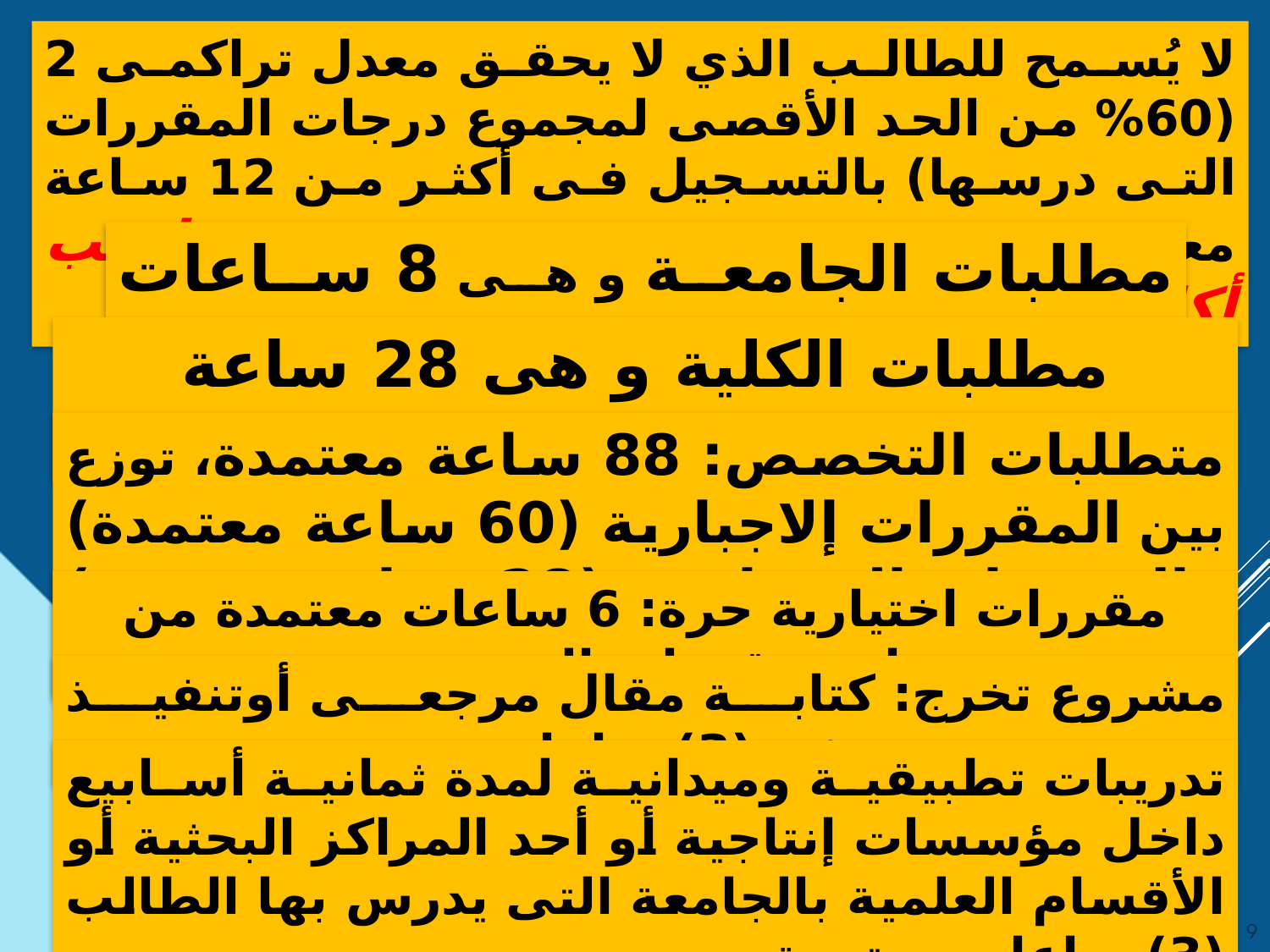

لا يُسمح للطالب الذي لا يحقق معدل تراكمى 2 (60% من الحد الأقصى لمجموع درجات المقررات التى درسها) بالتسجيل فى أكثر من 12 ساعة معتمدة فى الفصل الدراسى الواحد ويراقب أكاديميا حتى يتجاوز هذا المعدل.
مطلبات الجامعة و هى 8 ساعات معتمدة إجبارى.   (م ج)
مطلبات الكلية و هى 28 ساعة معتمده.
متطلبات التخصص: 88 ساعة معتمدة، توزع بين المقررات إلاجبارية (60 ساعة معتمدة) والمقررات الاختيارية (28 ساعة معتمدة) للتخصص.
مقررات اختيارية حرة: 6 ساعات معتمدة من خارج مقررات التخصص.
مشروع تخرج: كتابة مقال مرجعى أوتنفيذ مشروع تخرج بحثى (3) ساعات معتمدة.
تدريبات تطبيقية وميدانية لمدة ثمانية أسابيع داخل مؤسسات إنتاجية أو أحد المراكز البحثية أو الأقسام العلمية بالجامعة التى يدرس بها الطالب (3) ساعات معتمدة.
9